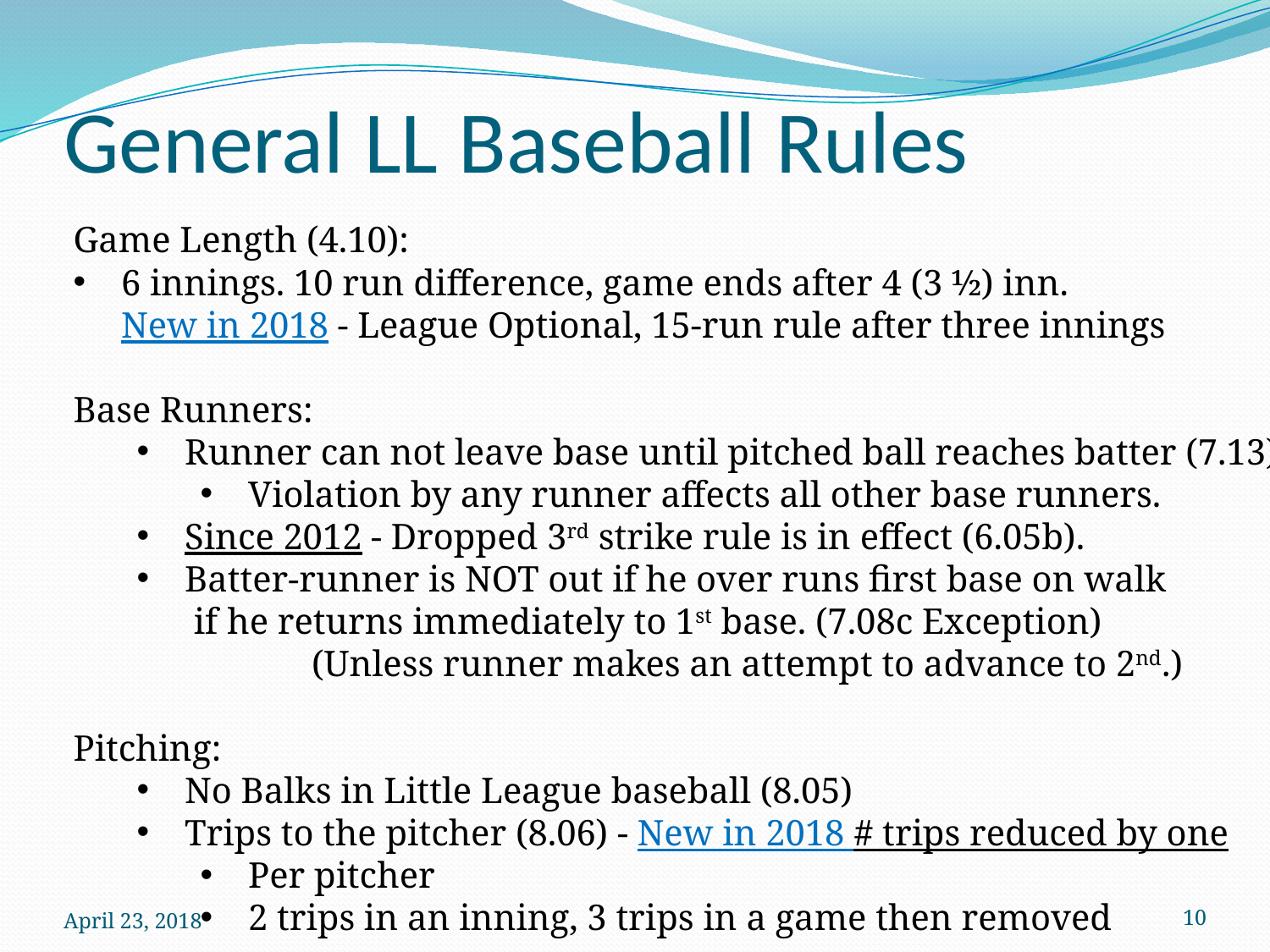

# General LL Baseball Rules
Game Length (4.10):
6 innings. 10 run difference, game ends after 4 (3 ½) inn.
New in 2018 - League Optional, 15-run rule after three innings

Base Runners:
Runner can not leave base until pitched ball reaches batter (7.13)
Violation by any runner affects all other base runners.
Since 2012 - Dropped 3rd strike rule is in effect (6.05b).
Batter-runner is NOT out if he over runs first base on walk
	 if he returns immediately to 1st base. (7.08c Exception)
		(Unless runner makes an attempt to advance to 2nd.)

Pitching:
No Balks in Little League baseball (8.05)
Trips to the pitcher (8.06) - New in 2018 # trips reduced by one
Per pitcher
2 trips in an inning, 3 trips in a game then removed
April 23, 2018
10